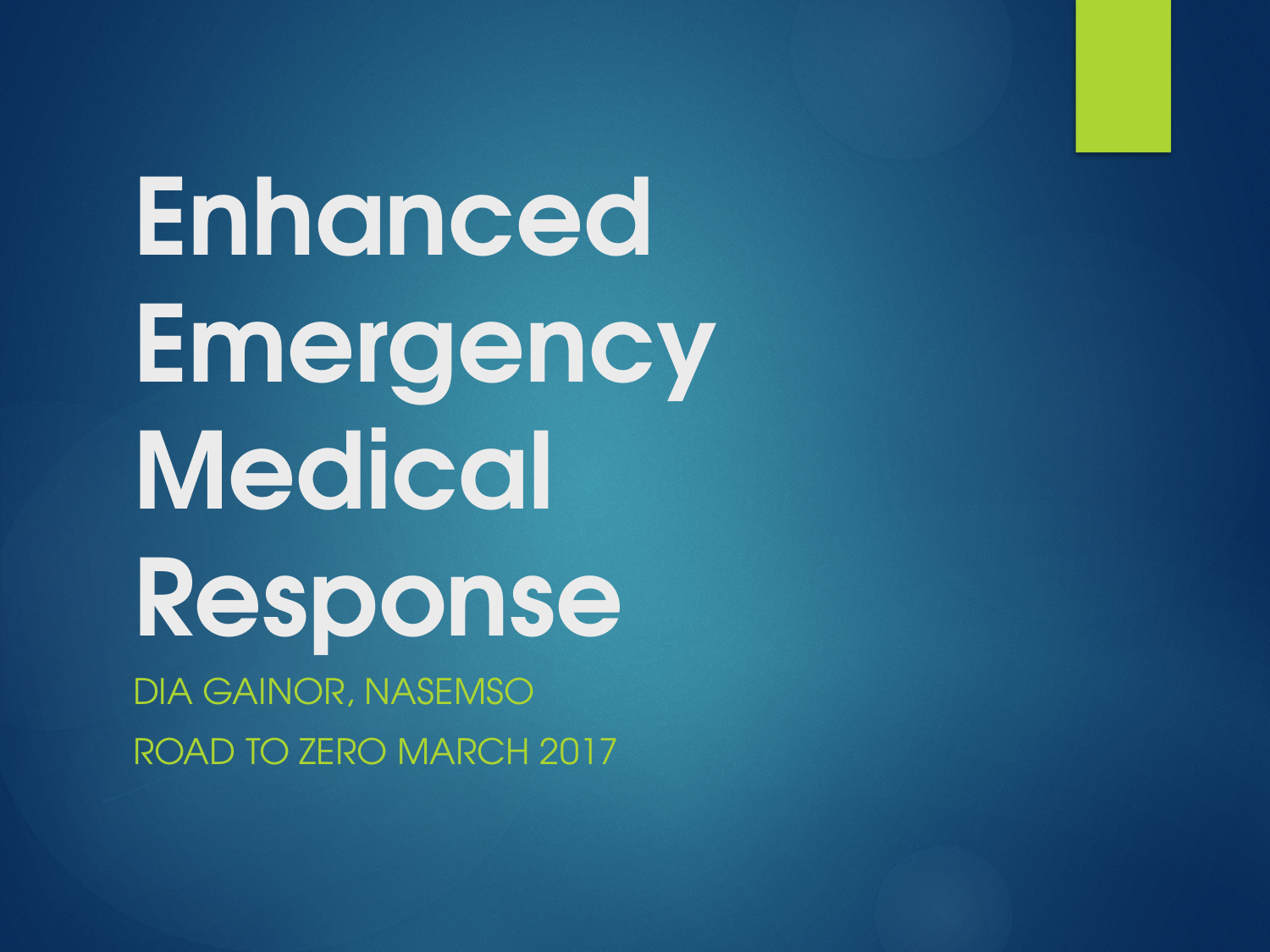

# Enhanced Emergency Medical Response
Dia Gainor, NASEMSO
Road to zero MARCH 2017